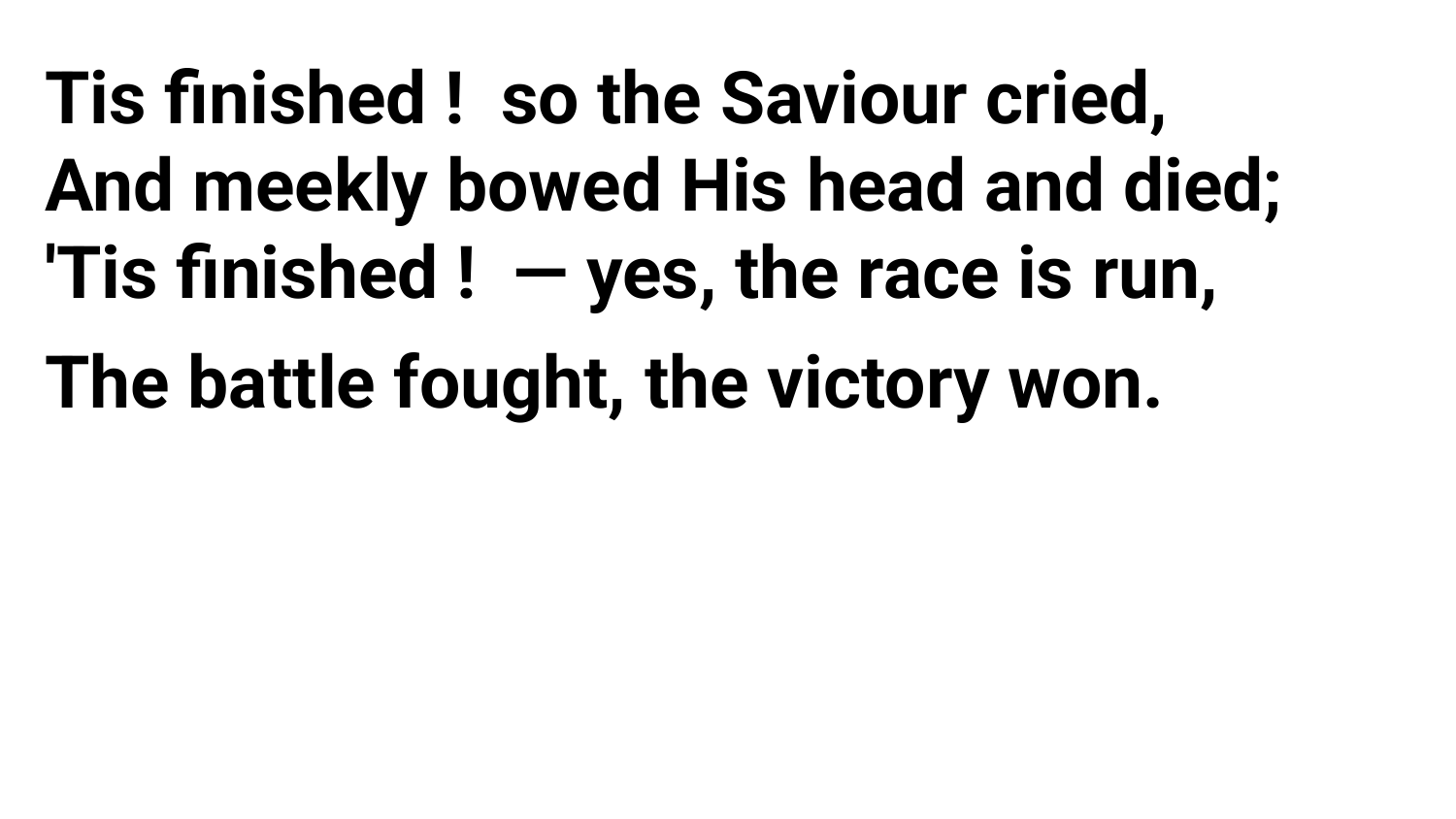

Tis finished !  so the Saviour cried,
And meekly bowed His head and died;
'Tis finished !  — yes, the race is run,
The battle fought, the victory won.